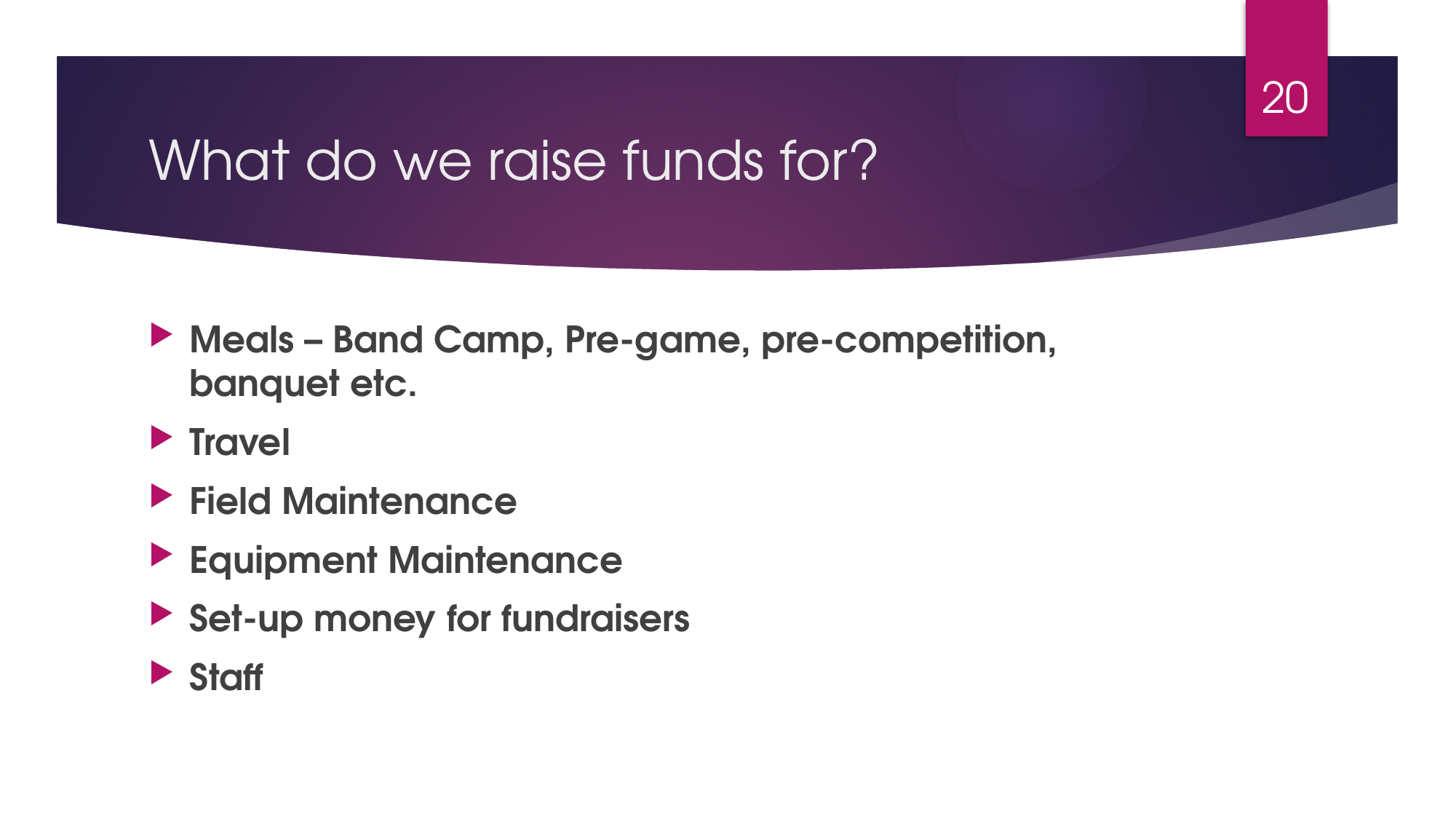

20
# What do we raise funds for?
Meals – Band Camp, Pre-game, pre-competition, banquet etc.
Travel
Field Maintenance
Equipment Maintenance
Set-up money for fundraisers
Staff